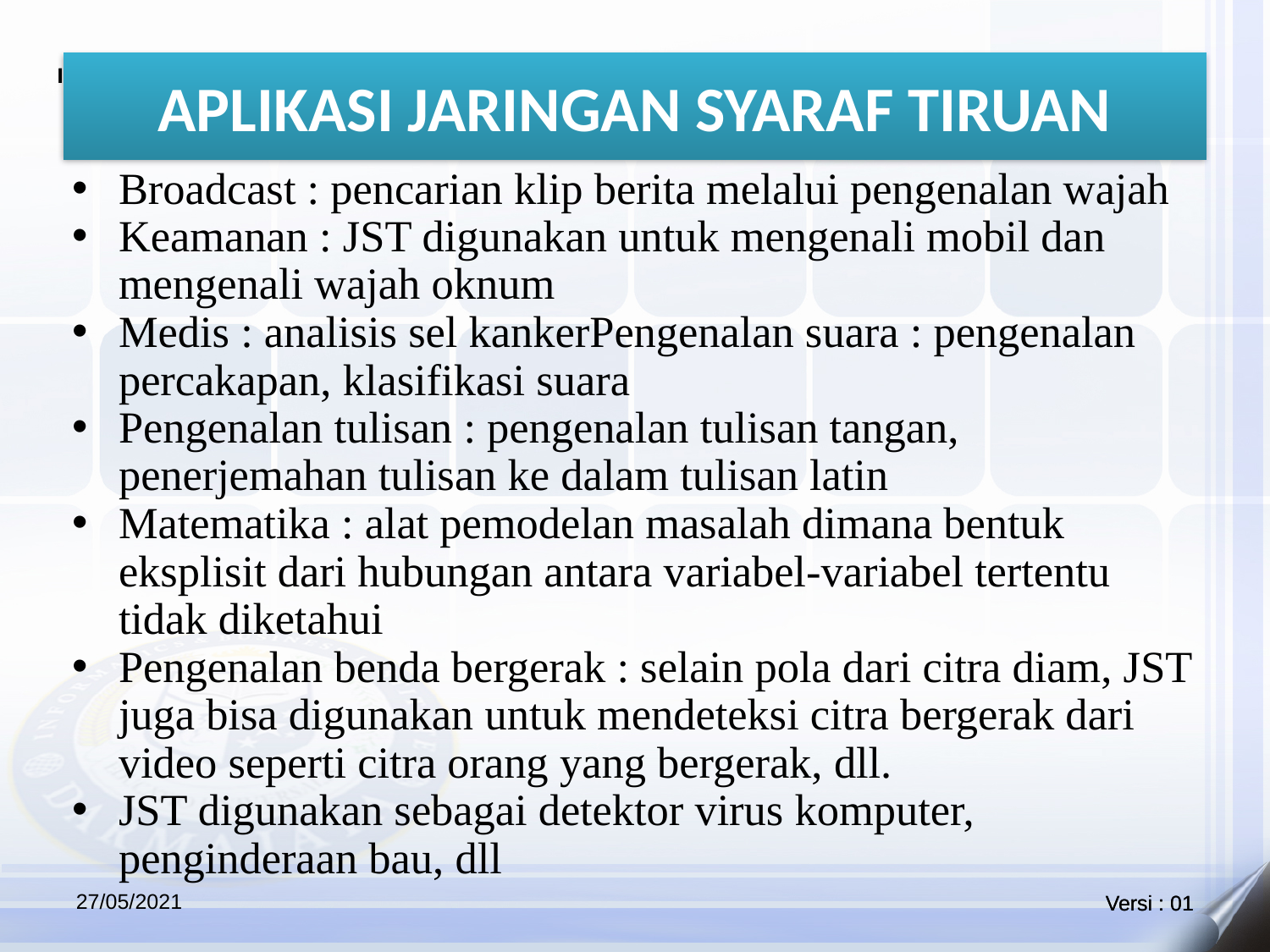

# APLIKASI JARINGAN SYARAF TIRUAN
Broadcast : pencarian klip berita melalui pengenalan wajah
Keamanan : JST digunakan untuk mengenali mobil dan mengenali wajah oknum
Medis : analisis sel kankerPengenalan suara : pengenalan percakapan, klasifikasi suara
Pengenalan tulisan : pengenalan tulisan tangan, penerjemahan tulisan ke dalam tulisan latin
Matematika : alat pemodelan masalah dimana bentuk eksplisit dari hubungan antara variabel-variabel tertentu tidak diketahui
Pengenalan benda bergerak : selain pola dari citra diam, JST juga bisa digunakan untuk mendeteksi citra bergerak dari video seperti citra orang yang bergerak, dll.
JST digunakan sebagai detektor virus komputer, penginderaan bau, dll
27/05/2021